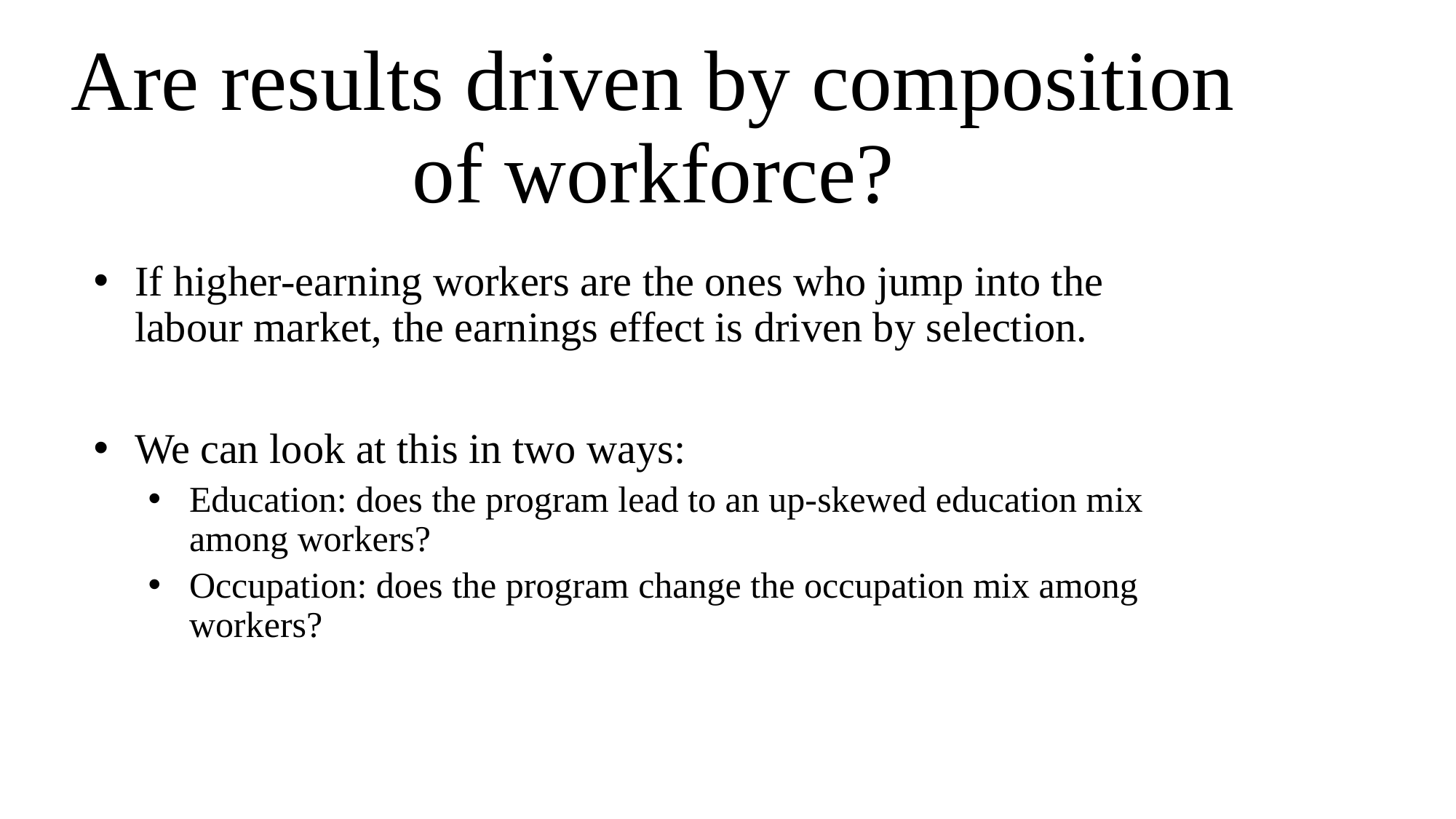

# Are results driven by composition of workforce?
If higher-earning workers are the ones who jump into the labour market, the earnings effect is driven by selection.

We can look at this in two ways:
Education: does the program lead to an up-skewed education mix among workers?
Occupation: does the program change the occupation mix among workers?